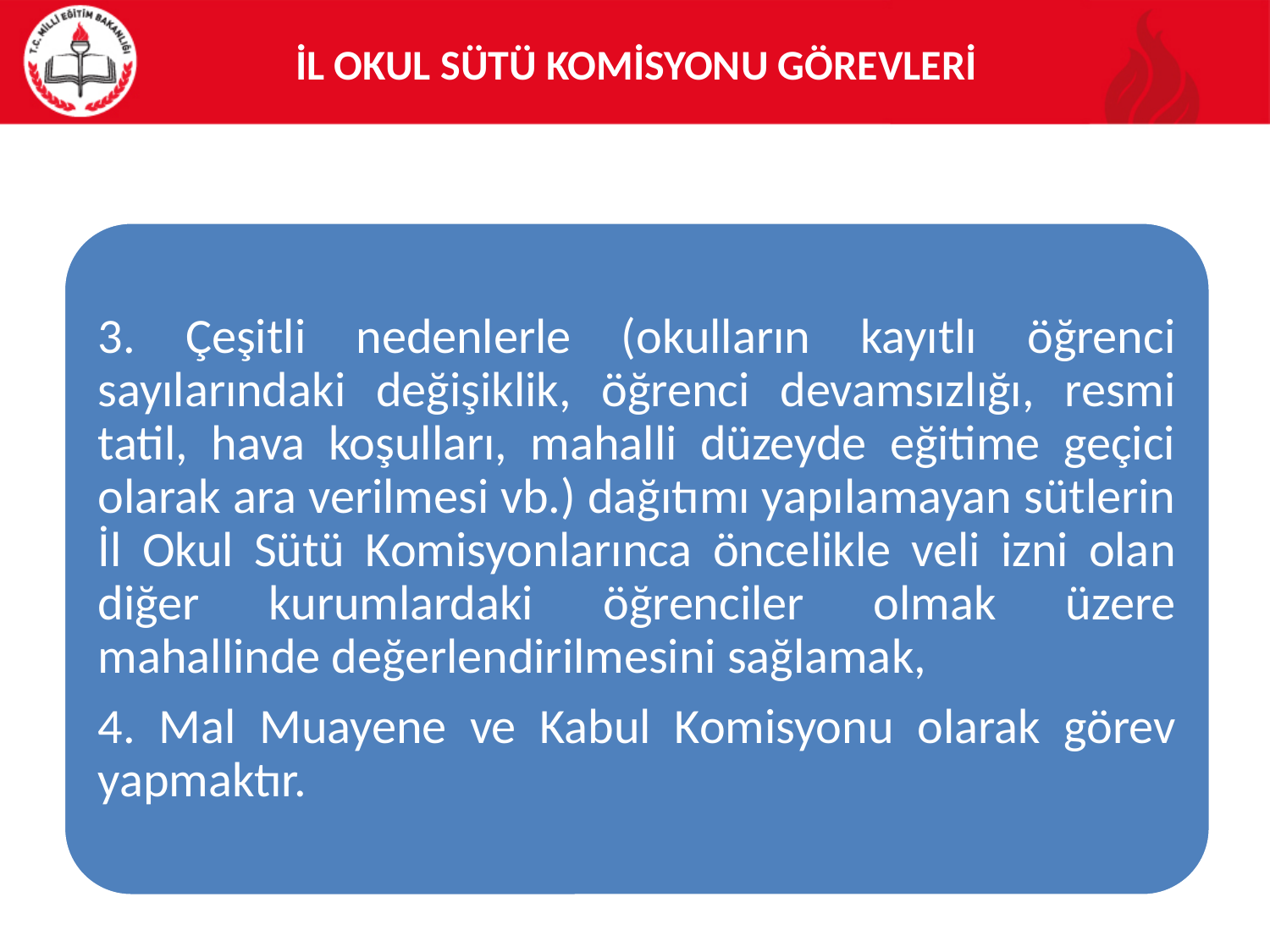

# İL OKUL SÜTÜ KOMİSYONU GÖREVLERİ
3. Çeşitli nedenlerle (okulların kayıtlı öğrenci sayılarındaki değişiklik, öğrenci devamsızlığı, resmi tatil, hava koşulları, mahalli düzeyde eğitime geçici olarak ara verilmesi vb.) dağıtımı yapılamayan sütlerin İl Okul Sütü Komisyonlarınca öncelikle veli izni olan diğer kurumlardaki öğrenciler olmak üzere mahallinde değerlendirilmesini sağlamak,
4. Mal Muayene ve Kabul Komisyonu olarak görev yapmaktır.